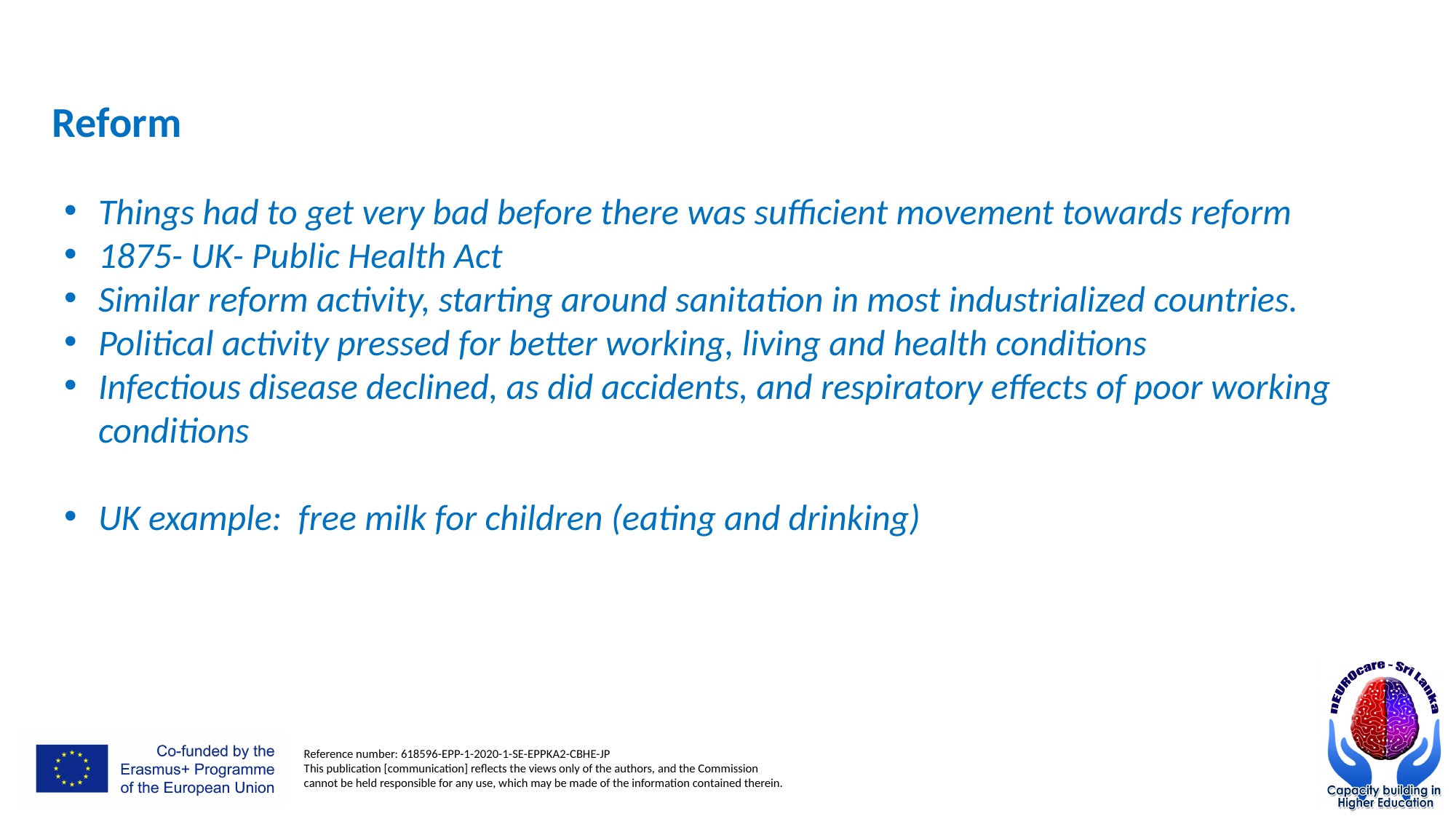

Reform
Things had to get very bad before there was sufficient movement towards reform
1875- UK- Public Health Act
Similar reform activity, starting around sanitation in most industrialized countries.
Political activity pressed for better working, living and health conditions
Infectious disease declined, as did accidents, and respiratory effects of poor working conditions

UK example:  free milk for children (eating and drinking)